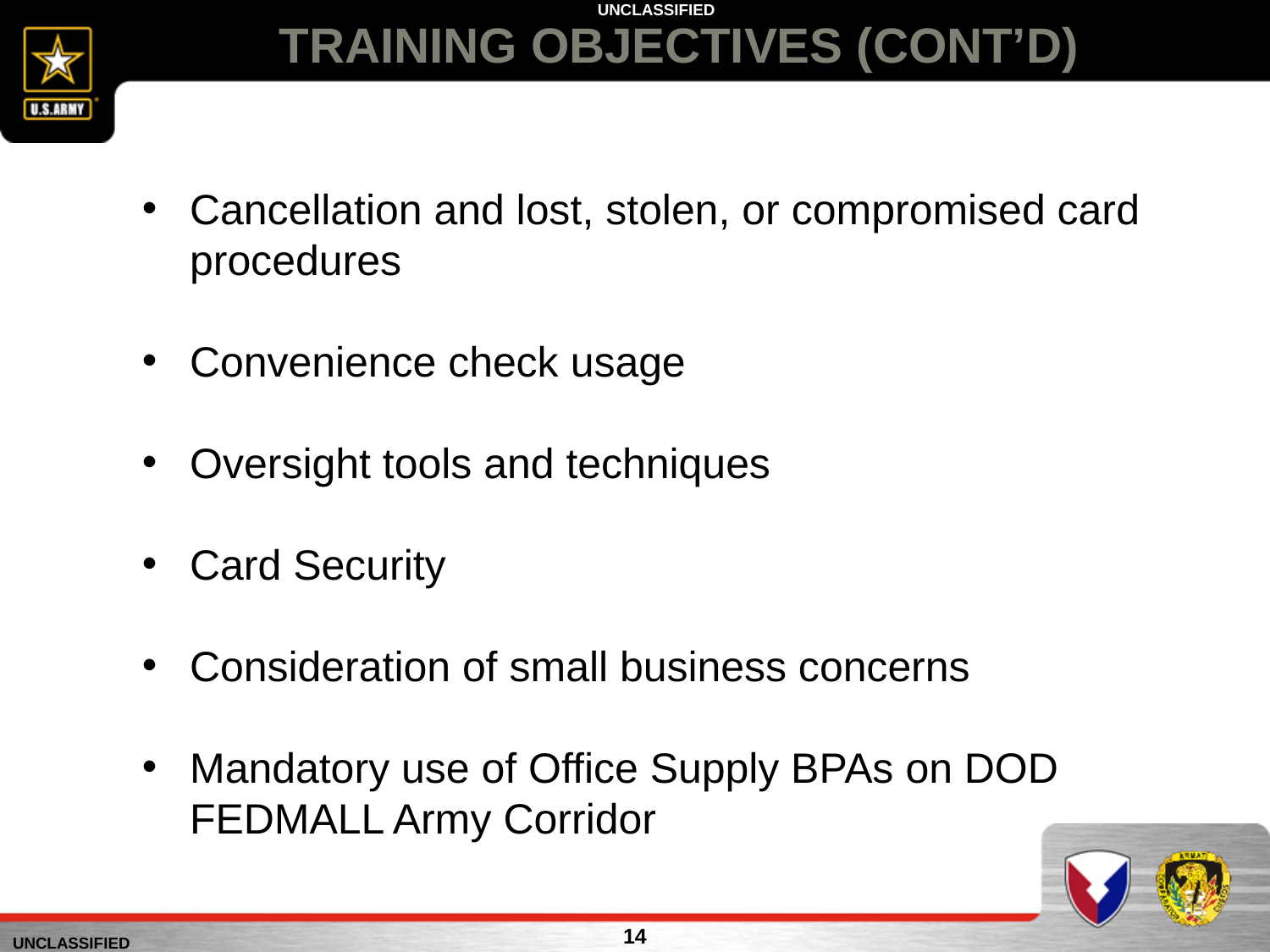

# TRAINING OBJECTIVES (CONT’D)
Cancellation and lost, stolen, or compromised card procedures

Convenience check usage

Oversight tools and techniques

Card Security

Consideration of small business concerns

Mandatory use of Office Supply BPAs on DOD FEDMALL Army Corridor

14